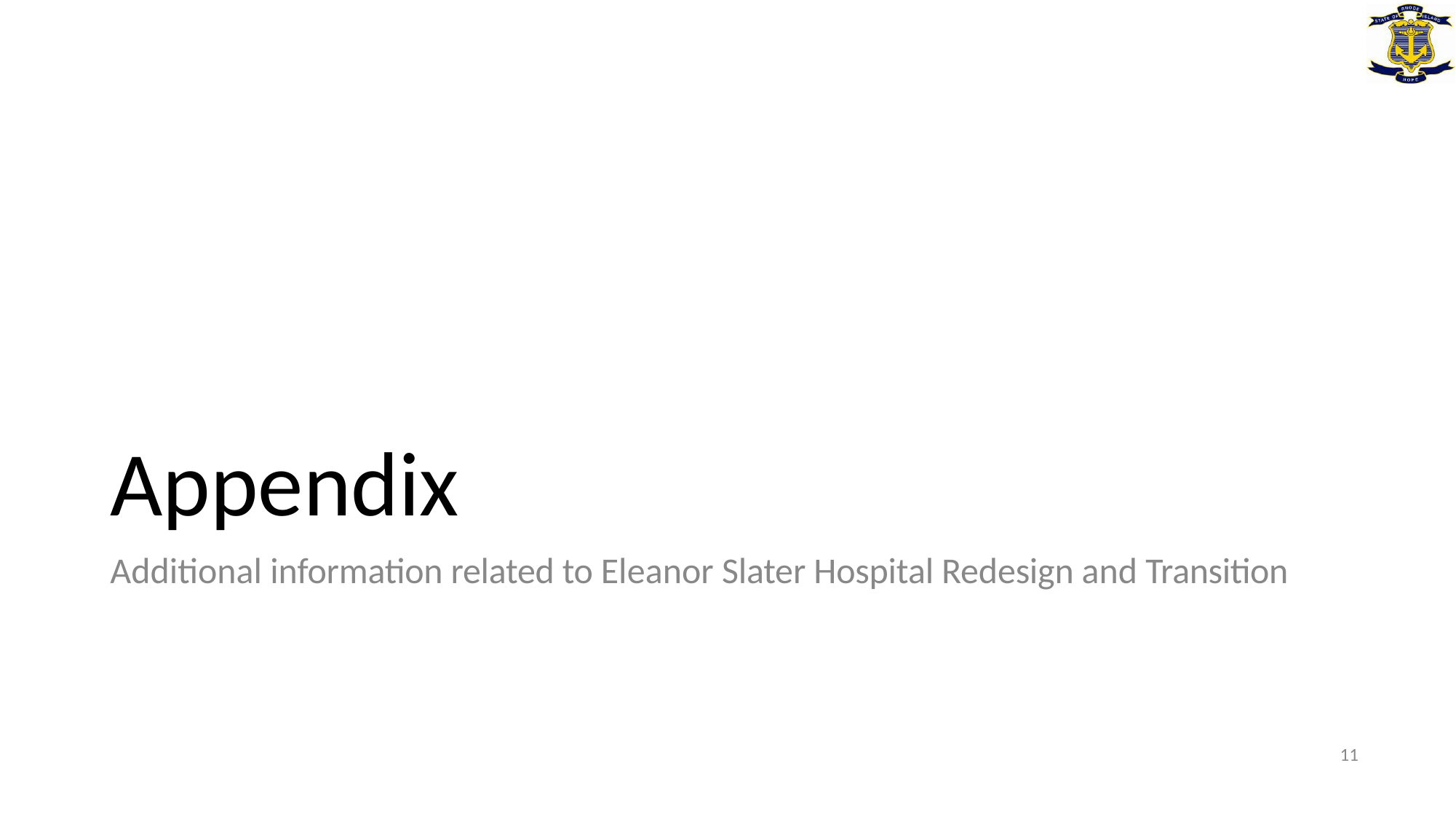

Appendix
Additional information related to Eleanor Slater Hospital Redesign and Transition
11